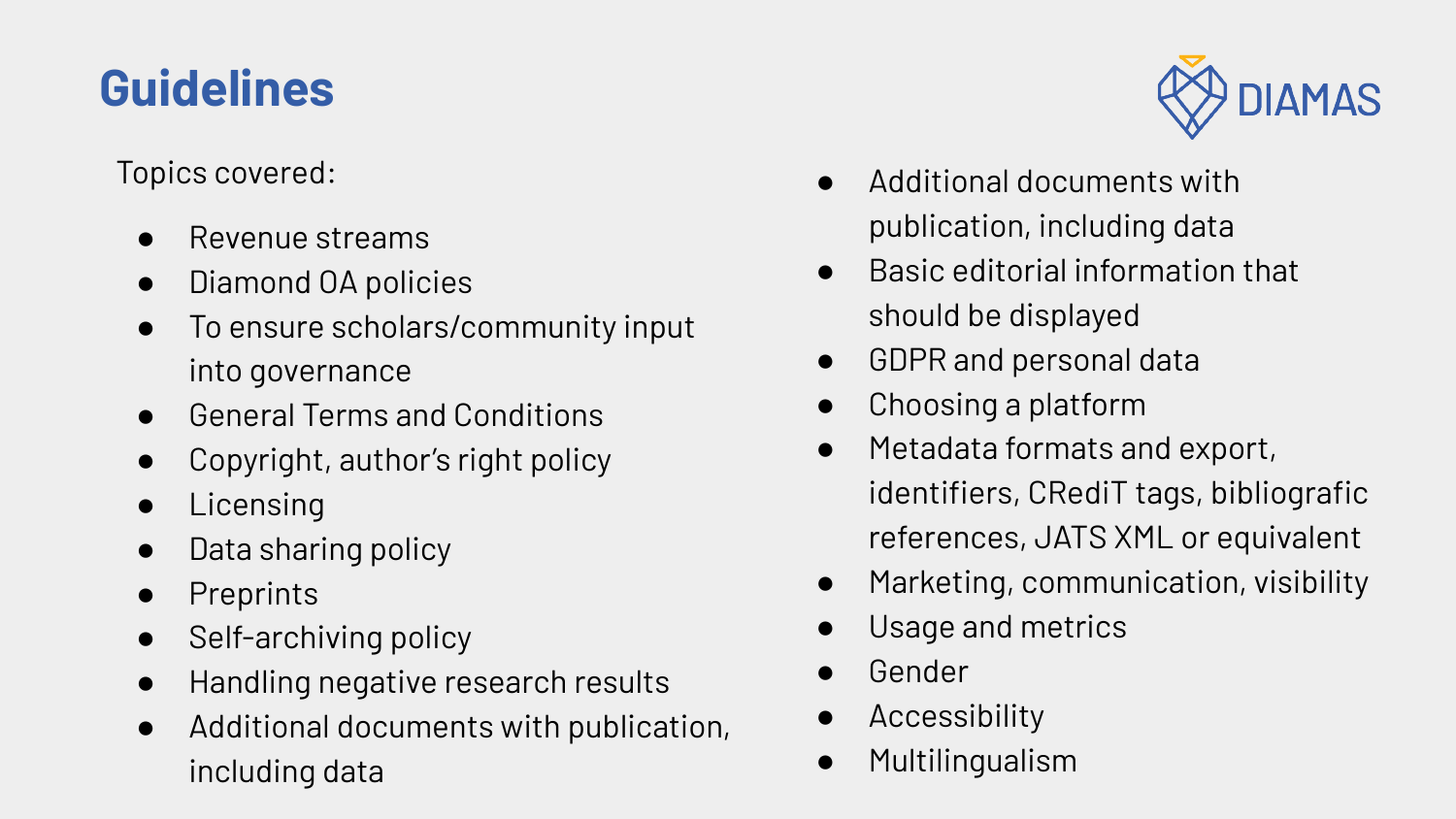

# Guidelines

Topics covered:
Revenue streams
Diamond OA policies
To ensure scholars/community input into governance
General Terms and Conditions
Copyright, author’s right policy
Licensing
Data sharing policy
Preprints
Self-archiving policy
Handling negative research results
Additional documents with publication, including data
Additional documents with publication, including data
Basic editorial information that should be displayed
GDPR and personal data
Choosing a platform
Metadata formats and export, identifiers, CRediT tags, bibliografic references, JATS XML or equivalent
Marketing, communication, visibility
Usage and metrics
Gender
Accessibility
Multilingualism